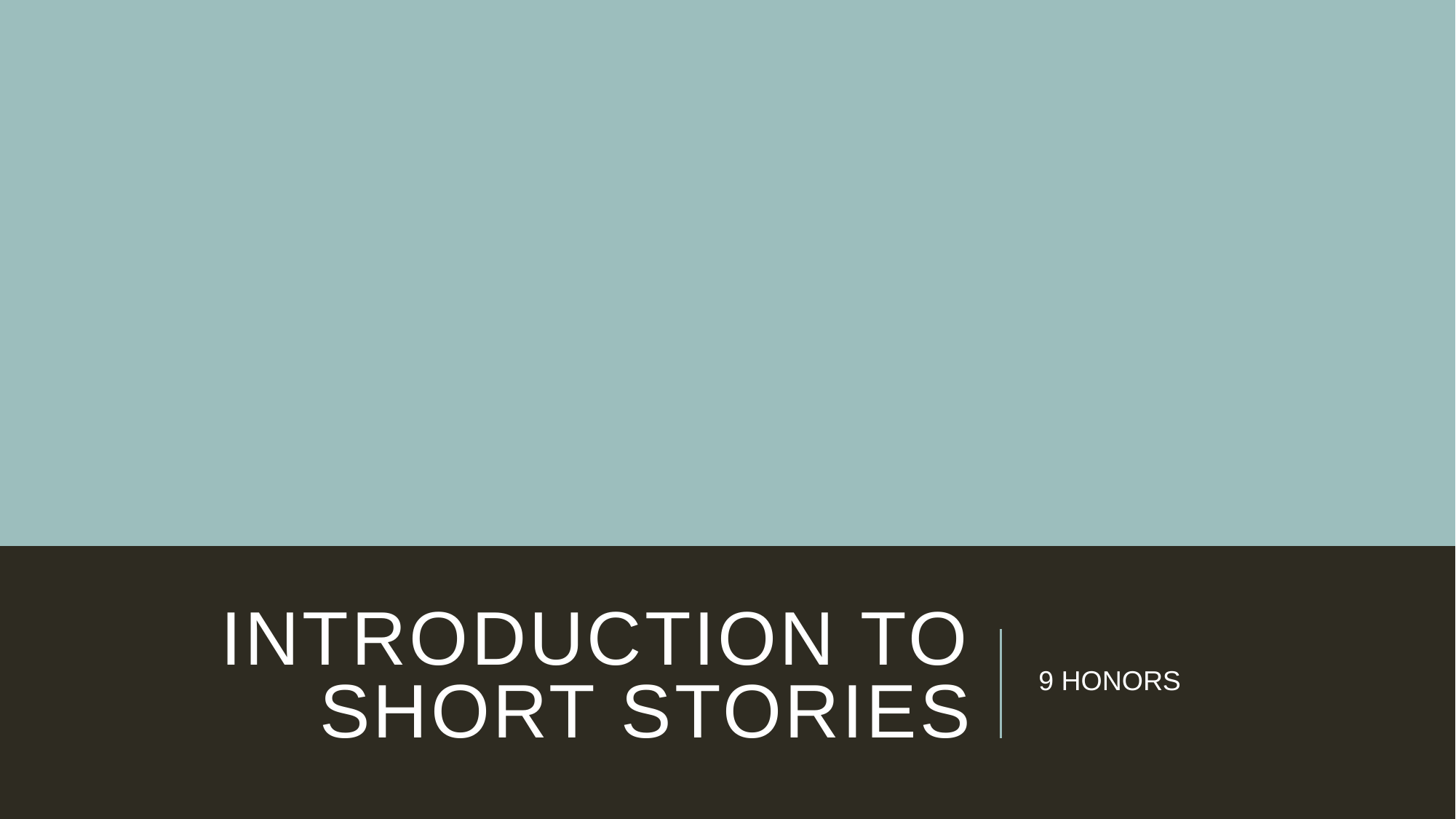

# Introduction to short stories
9 HONORS